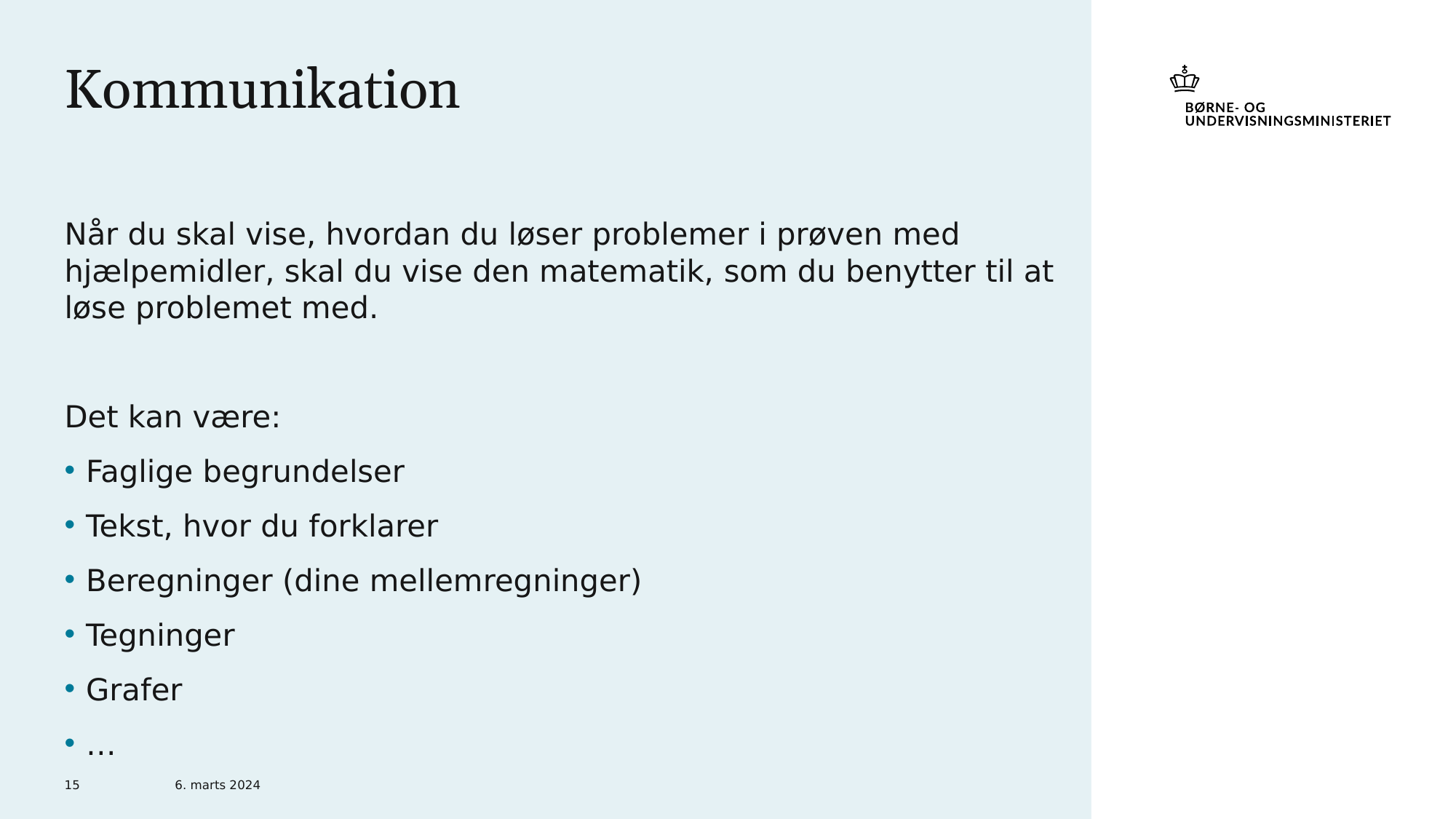

# Kommunikation
Når du skal vise, hvordan du løser problemer i prøven med hjælpemidler, skal du vise den matematik, som du benytter til at løse problemet med.

Det kan være:
Faglige begrundelser
Tekst, hvor du forklarer
Beregninger (dine mellemregninger)
Tegninger
Grafer
…

15
6. marts 2024